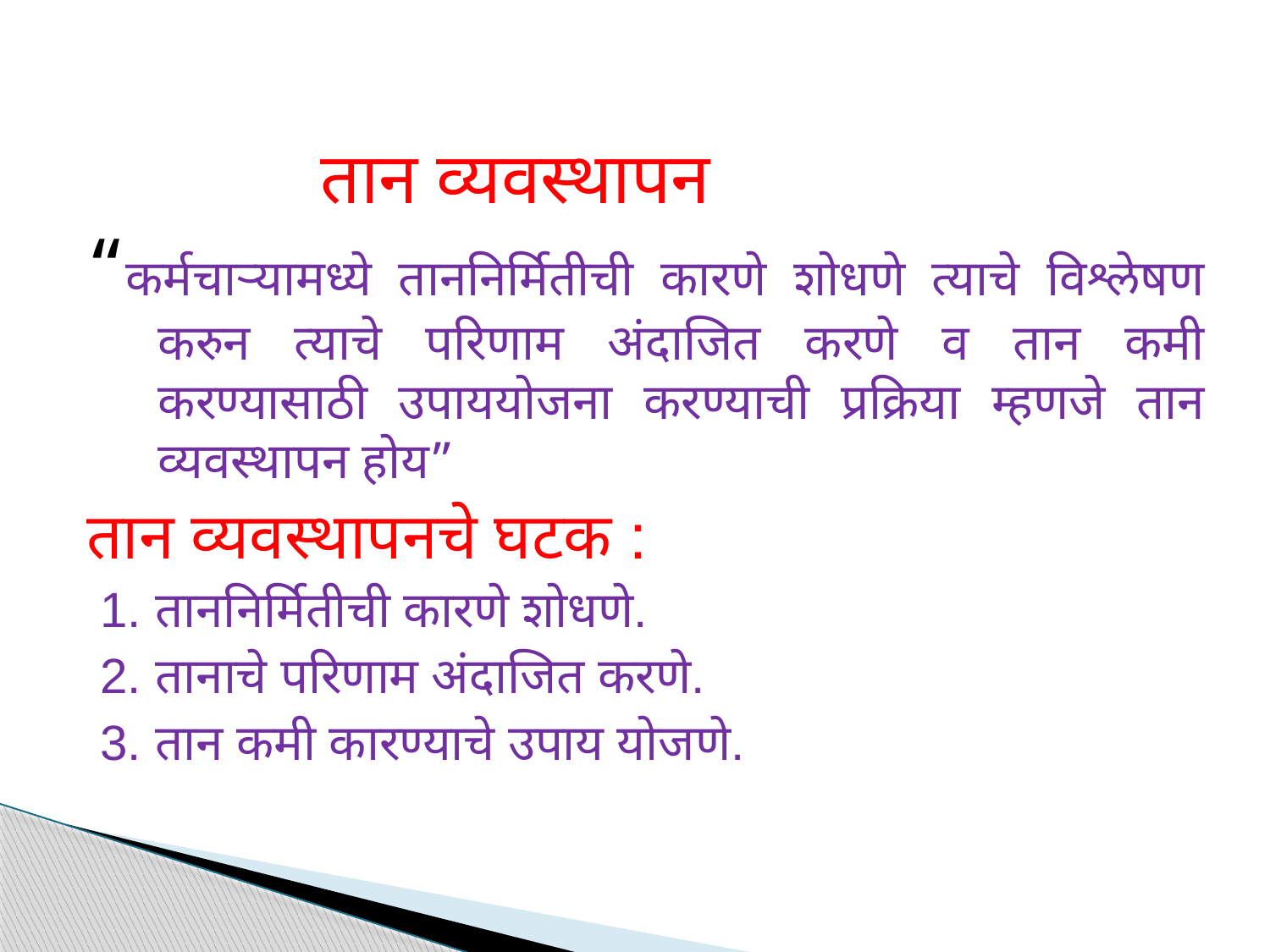

#

             तान व्यवस्थापन
“कर्मचार्‍यामध्ये ताननिर्मितीची कारणे शोधणे त्याचे विश्लेषण करुन त्याचे परिणाम अंदाजित करणे व तान कमी करण्यासाठी उपाययोजना करण्याची प्रक्रिया म्हणजे तान व्यवस्थापन होय”
तान व्यवस्थापनचे घटक :
 1. ताननिर्मितीची कारणे शोधणे.
 2. तानाचे परिणाम अंदाजित करणे.
 3. तान कमी कारण्याचे उपाय योजणे.